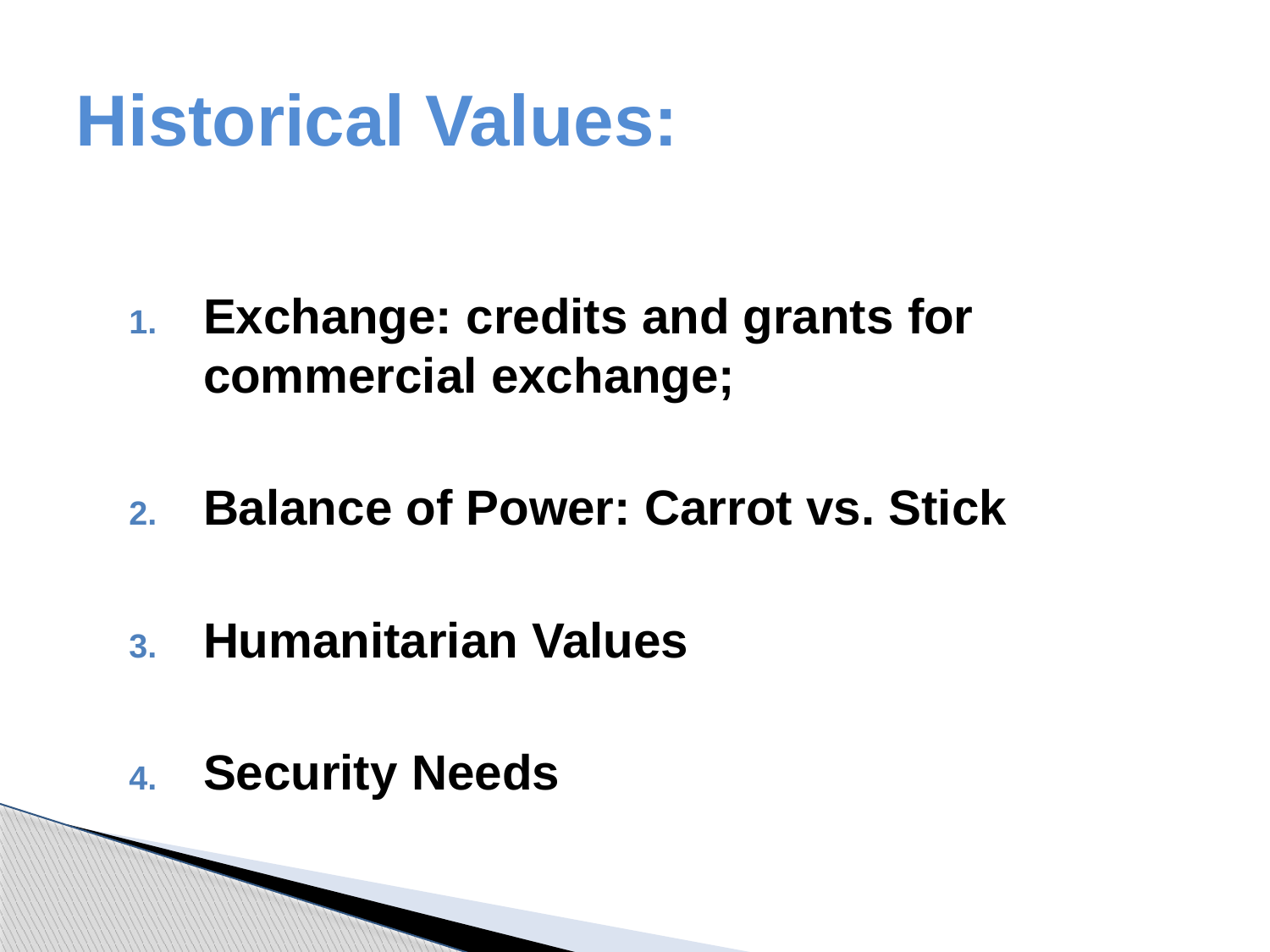

# Historical Values:

Exchange: credits and grants for   commercial exchange;

Balance of Power: Carrot vs. Stick

Humanitarian Values

Security Needs